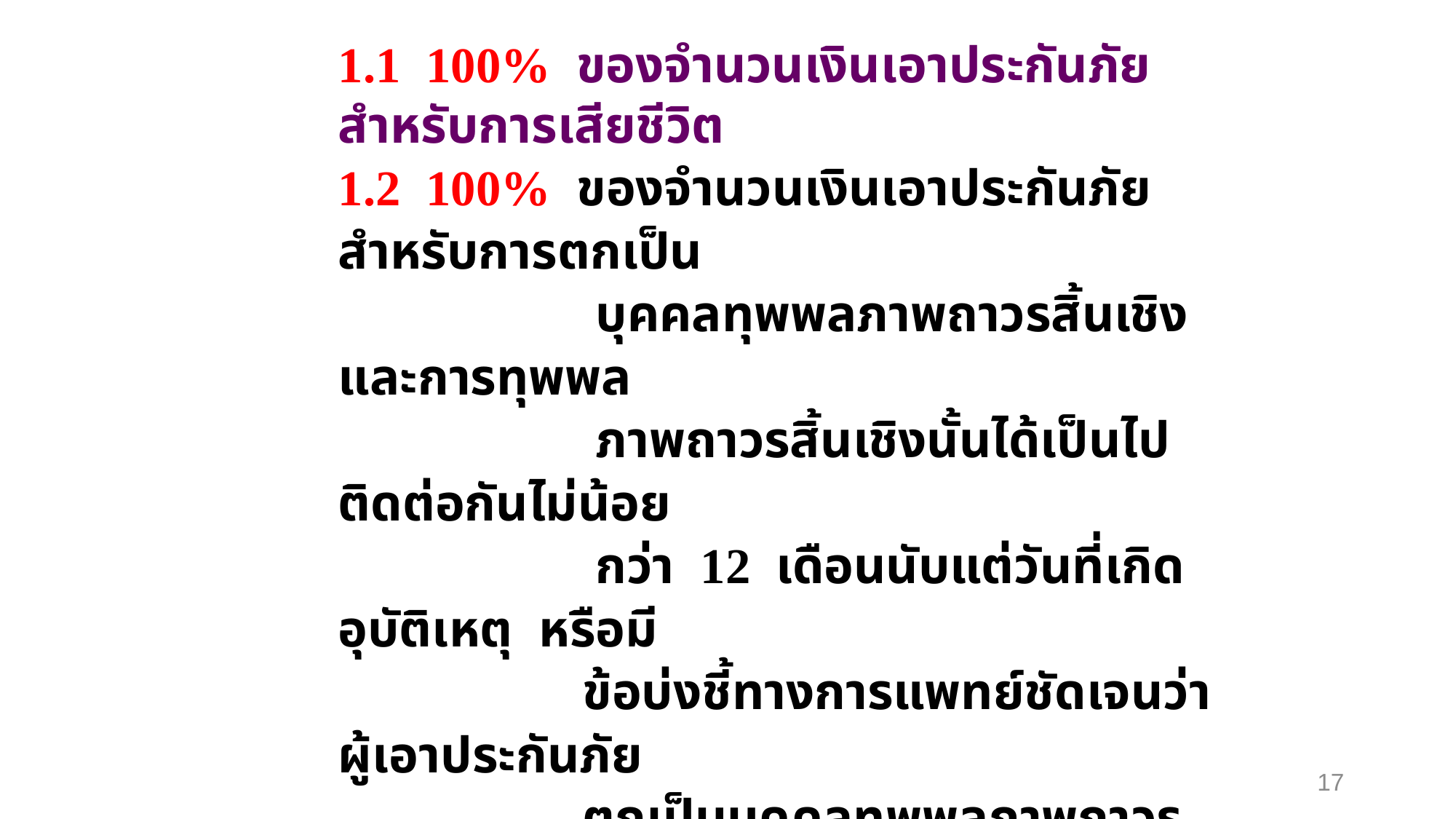

1.1  100%  ของจำนวนเงินเอาประกันภัย  สำหรับการเสียชีวิต
1.2  100%  ของจำนวนเงินเอาประกันภัย  สำหรับการตกเป็น
		   บุคคลทุพพลภาพถาวรสิ้นเชิง  และการทุพพล
		   ภาพถาวรสิ้นเชิงนั้นได้เป็นไปติดต่อกันไม่น้อย
		   กว่า  12  เดือนนับแต่วันที่เกิดอุบัติเหตุ  หรือมี
		  ข้อบ่งชี้ทางการแพทย์ชัดเจนว่า  ผู้เอาประกันภัย
		  ตกเป็นบุคคลทุพพลภาพถาวรสิ้นเชิง
1.3  100%  ของจำนวนเงินเอาประกันภัย  สำหรับมือสองข้าง
		   ตั้งแต่ข้อมือ  หรือเท้าสองข้างตั้งแต่ข้อเท้า  หรือ
		   สายตาสองข้าง
1.4  100 %  ของจำนวนเงินเอาประกันภัย  สำหรับมือหนึ่ง
		   ข้างตั้งแต่ข้อมือ  และเท้าหนึ่งข้างตั้งแต่ข้อเท้า
17